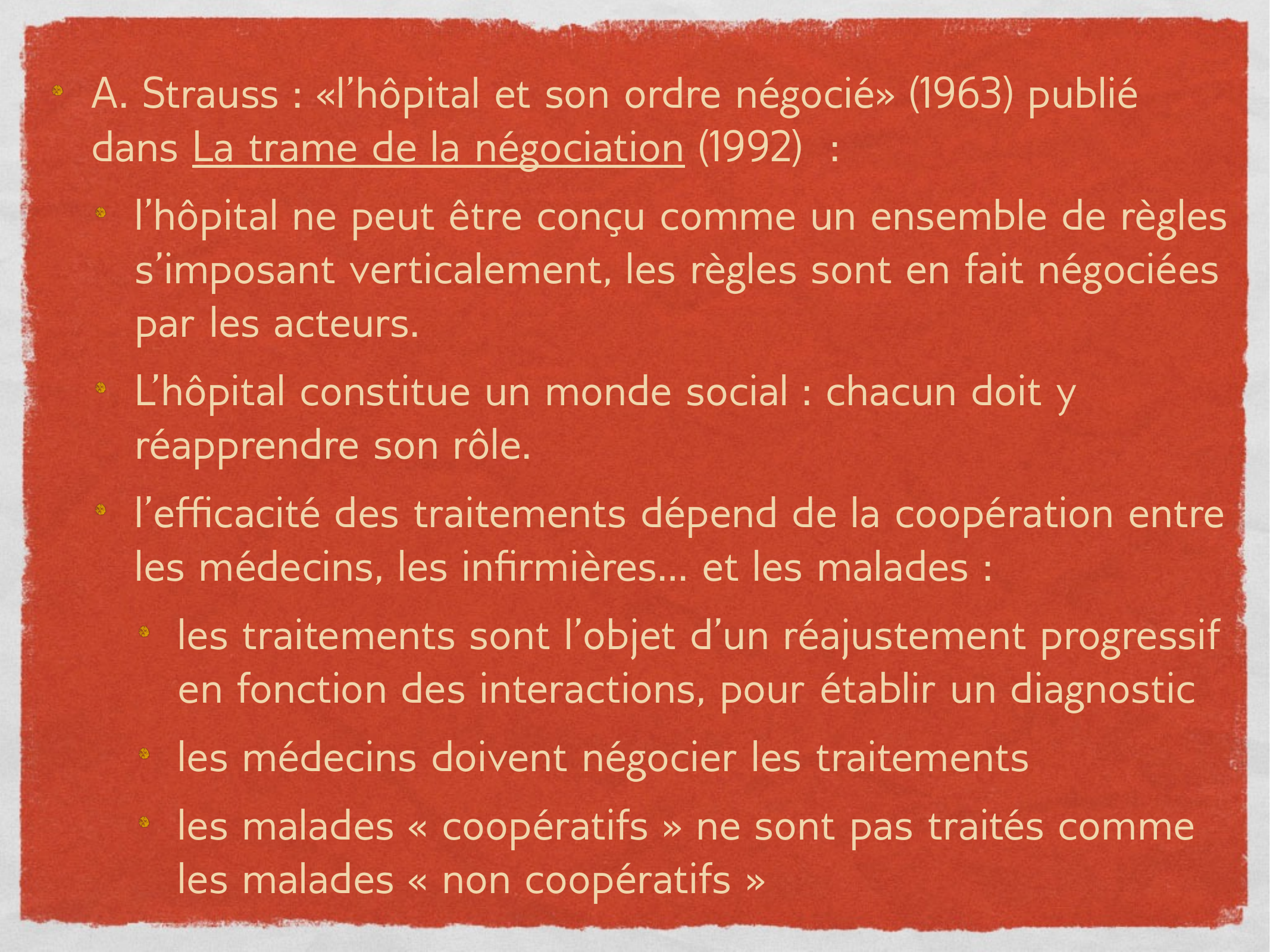

A. Strauss : «l’hôpital et son ordre négocié» (1963) publié dans La trame de la négociation (1992)  :
l’hôpital ne peut être conçu comme un ensemble de règles s’imposant verticalement, les règles sont en fait négociées par les acteurs.
L’hôpital constitue un monde social : chacun doit y réapprendre son rôle.
l’efficacité des traitements dépend de la coopération entre les médecins, les infirmières… et les malades :
les traitements sont l’objet d’un réajustement progressif en fonction des interactions, pour établir un diagnostic
les médecins doivent négocier les traitements
les malades « coopératifs » ne sont pas traités comme les malades « non coopératifs »